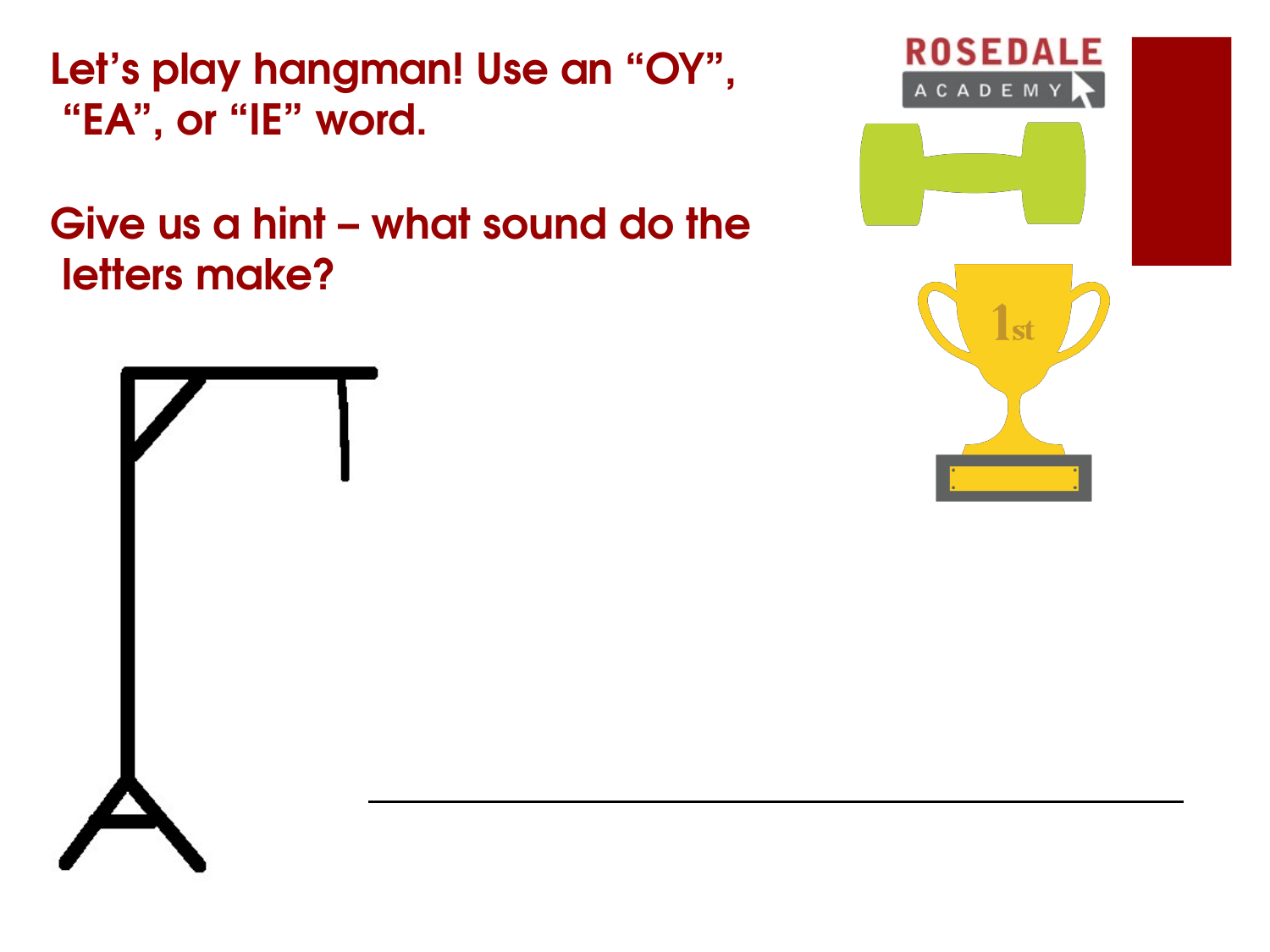

Let’s play hangman! Use an “OY”,  “EA”, or “IE” word.

Give us a hint – what sound do the  letters make?